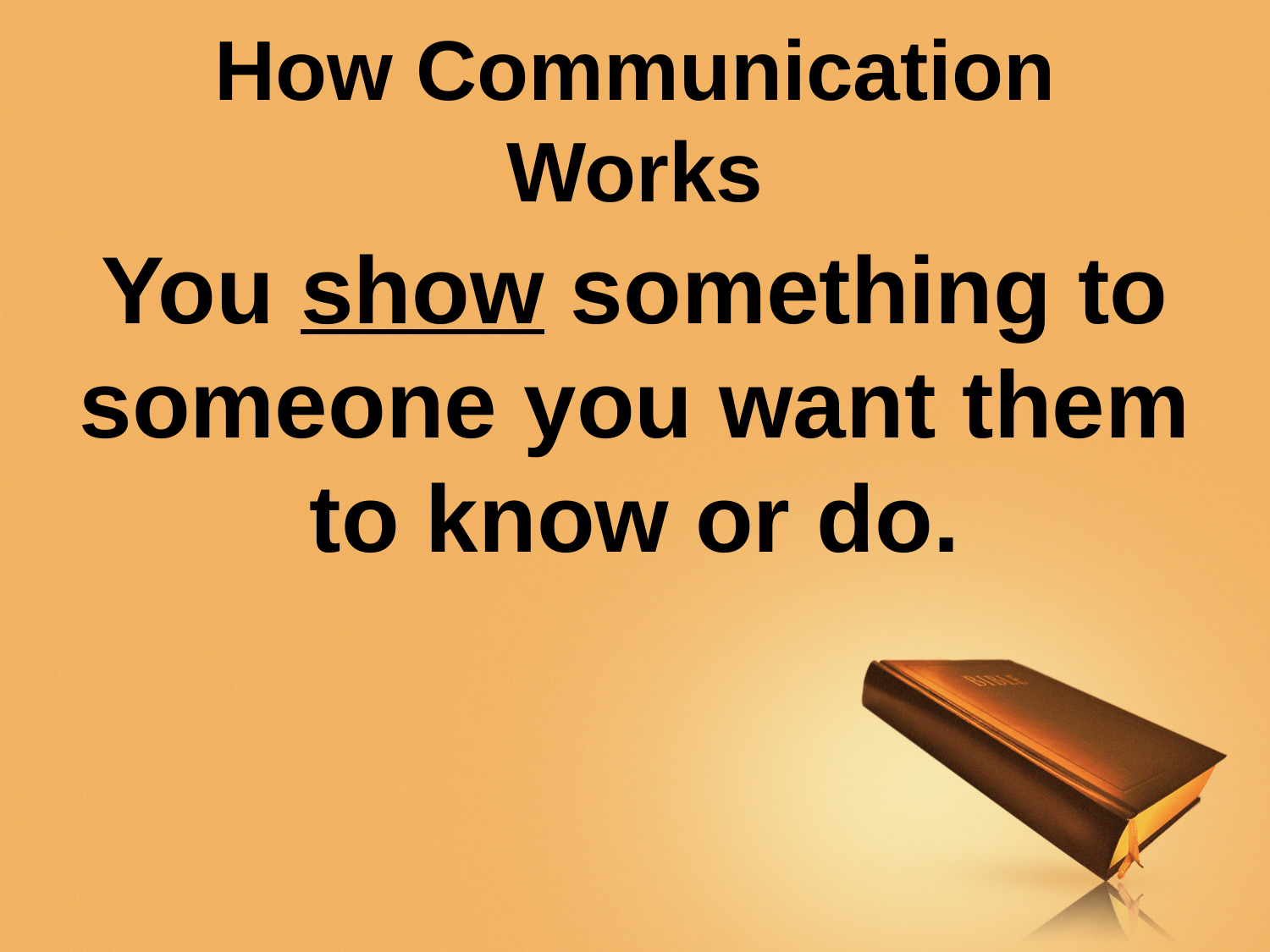

# How Communication Works
You show something to someone you want them to know or do.